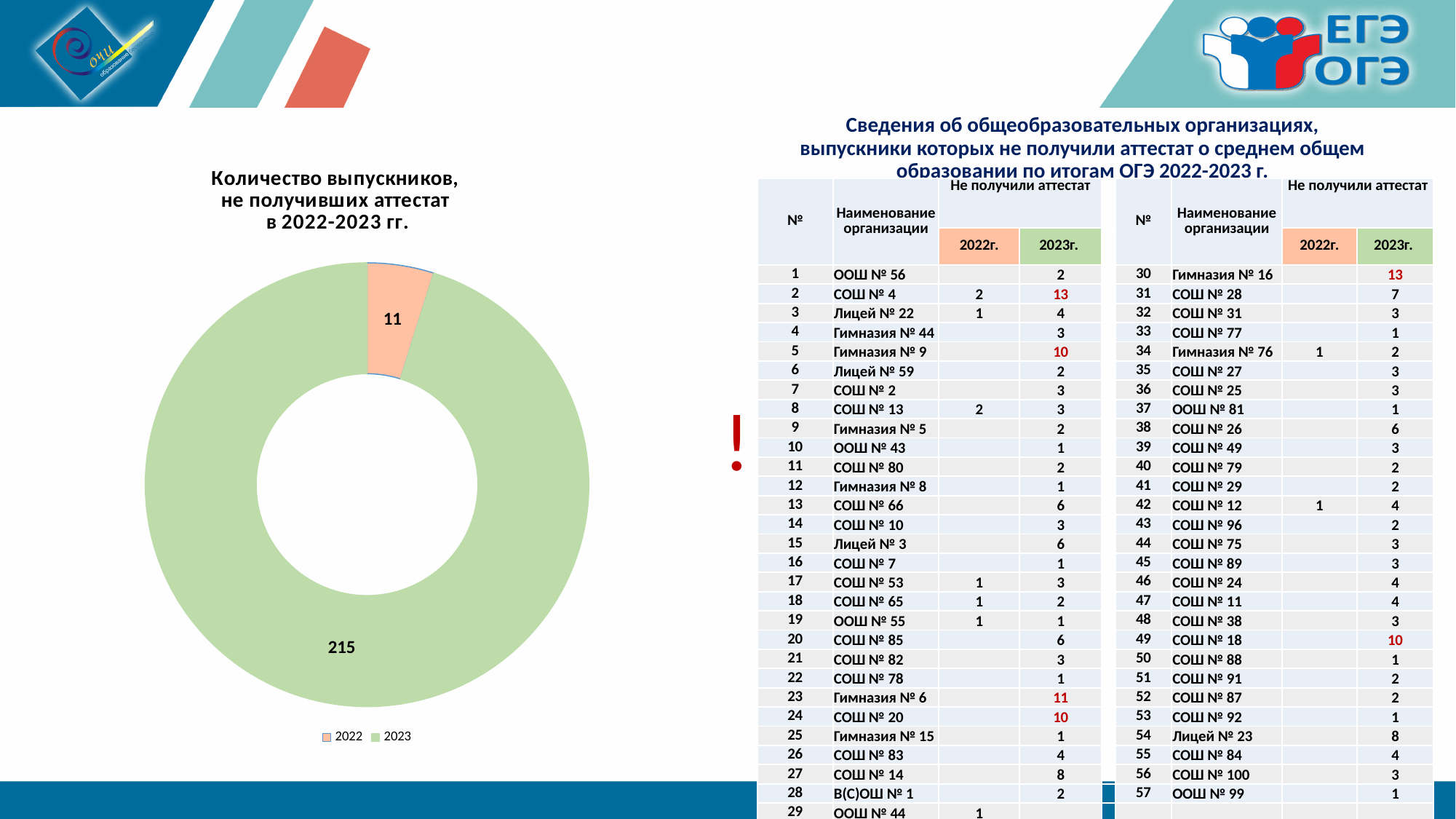

Сведения об общеобразовательных организациях,
выпускники которых не получили аттестат о среднем общем образовании по итогам ОГЭ 2022-2023 г.

### Chart: Количество выпускников,
не получивших аттестат
в 2022-2023 гг.

| Category |  |
|---|---|
| 2022 | 11.0 |
| 2023 | 215.0 |
| № | Наименование организации | Не получили аттестат |  |  | № | Наименование организации | Не получили аттестат |  |
| --- | --- | --- | --- | --- | --- | --- | --- | --- |
|  |  | 2022г. | 2023г. |  |  |  | 2022г. | 2023г. |
| 1 | ООШ № 56 |  | 2 |  | 30 | Гимназия № 16 |  | 13 |
| 2 | СОШ № 4 | 2 | 13 |  | 31 | СОШ № 28 |  | 7 |
| 3 | Лицей № 22 | 1 | 4 |  | 32 | СОШ № 31 |  | 3 |
| 4 | Гимназия № 44 |  | 3 |  | 33 | СОШ № 77 |  | 1 |
| 5 | Гимназия № 9 |  | 10 |  | 34 | Гимназия № 76 | 1 | 2 |
| 6 | Лицей № 59 |  | 2 |  | 35 | СОШ № 27 |  | 3 |
| 7 | СОШ № 2 |  | 3 |  | 36 | СОШ № 25 |  | 3 |
| 8 | СОШ № 13 | 2 | 3 |  | 37 | ООШ № 81 |  | 1 |
| 9 | Гимназия № 5 |  | 2 |  | 38 | СОШ № 26 |  | 6 |
| 10 | ООШ № 43 |  | 1 |  | 39 | СОШ № 49 |  | 3 |
| 11 | СОШ № 80 |  | 2 |  | 40 | СОШ № 79 |  | 2 |
| 12 | Гимназия № 8 |  | 1 |  | 41 | СОШ № 29 |  | 2 |
| 13 | СОШ № 66 |  | 6 |  | 42 | СОШ № 12 | 1 | 4 |
| 14 | СОШ № 10 |  | 3 |  | 43 | СОШ № 96 |  | 2 |
| 15 | Лицей № 3 |  | 6 |  | 44 | СОШ № 75 |  | 3 |
| 16 | СОШ № 7 |  | 1 |  | 45 | СОШ № 89 |  | 3 |
| 17 | СОШ № 53 | 1 | 3 |  | 46 | СОШ № 24 |  | 4 |
| 18 | СОШ № 65 | 1 | 2 |  | 47 | СОШ № 11 |  | 4 |
| 19 | ООШ № 55 | 1 | 1 |  | 48 | СОШ № 38 |  | 3 |
| 20 | СОШ № 85 |  | 6 |  | 49 | СОШ № 18 |  | 10 |
| 21 | СОШ № 82 |  | 3 |  | 50 | СОШ № 88 |  | 1 |
| 22 | СОШ № 78 |  | 1 |  | 51 | СОШ № 91 |  | 2 |
| 23 | Гимназия № 6 |  | 11 |  | 52 | СОШ № 87 |  | 2 |
| 24 | СОШ № 20 |  | 10 |  | 53 | СОШ № 92 |  | 1 |
| 25 | Гимназия № 15 |  | 1 |  | 54 | Лицей № 23 |  | 8 |
| 26 | СОШ № 83 |  | 4 |  | 55 | СОШ № 84 |  | 4 |
| 27 | СОШ № 14 |  | 8 |  | 56 | СОШ № 100 |  | 3 |
| 28 | В(С)ОШ № 1 |  | 2 |  | 57 | ООШ № 99 |  | 1 |
| 29 | ООШ № 44 | 1 |  |  |  |  |  |  |
!